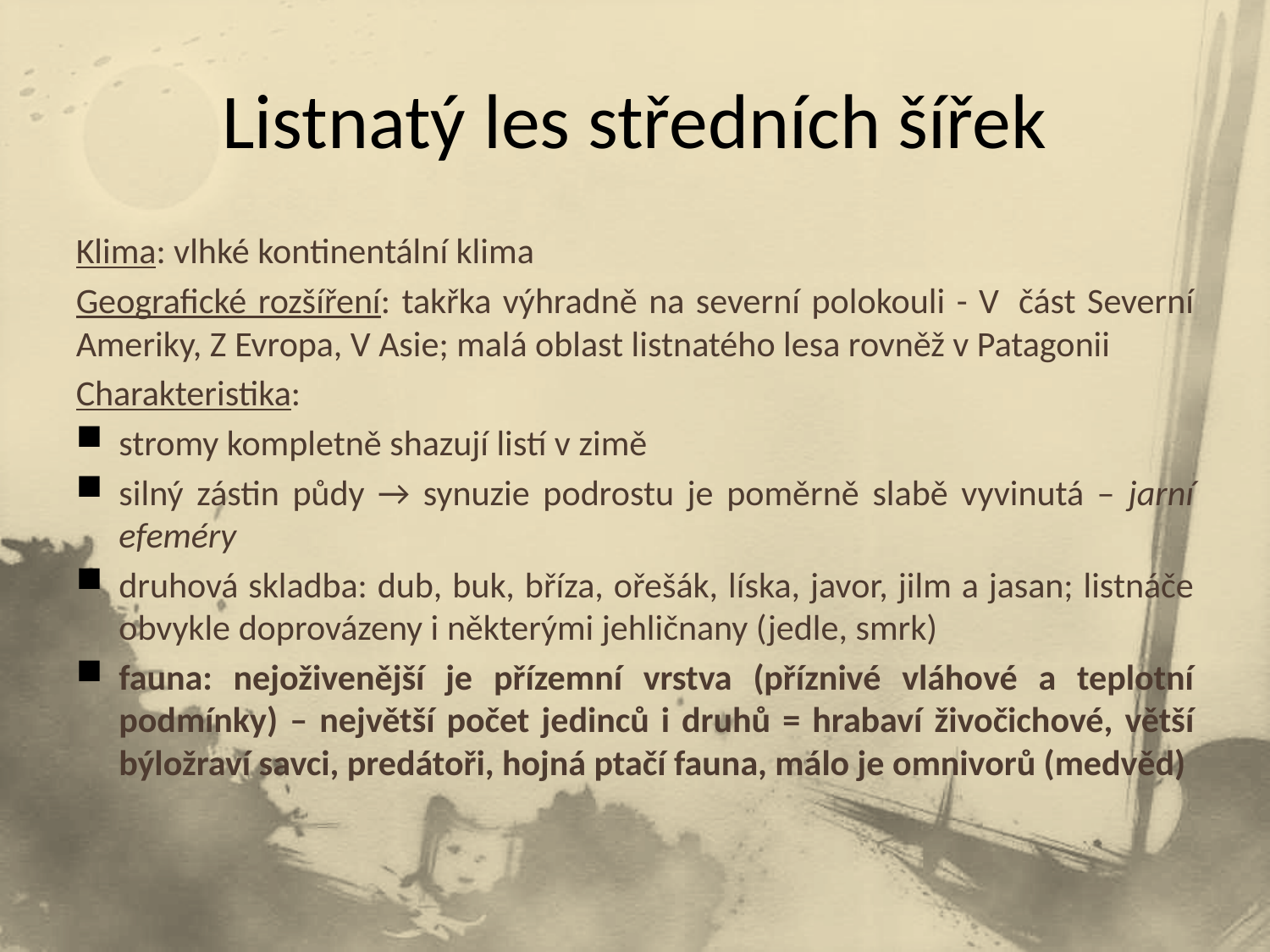

# Listnatý les středních šířek
Klima: vlhké kontinentální klima
Geografické rozšíření: takřka výhradně na severní polokouli - V  část Severní Ameriky, Z Evropa, V Asie; malá oblast listnatého lesa rovněž v Patagonii
Charakteristika:
stromy kompletně shazují listí v zimě
silný zástin půdy → synuzie podrostu je poměrně slabě vyvinutá – jarní efeméry
druhová skladba: dub, buk, bříza, ořešák, líska, javor, jilm a jasan; listnáče obvykle doprovázeny i některými jehličnany (jedle, smrk)
fauna: nejoživenější je přízemní vrstva (příznivé vláhové a teplotní podmínky) – největší počet jedinců i druhů = hrabaví živočichové, větší býložraví savci, predátoři, hojná ptačí fauna, málo je omnivorů (medvěd)